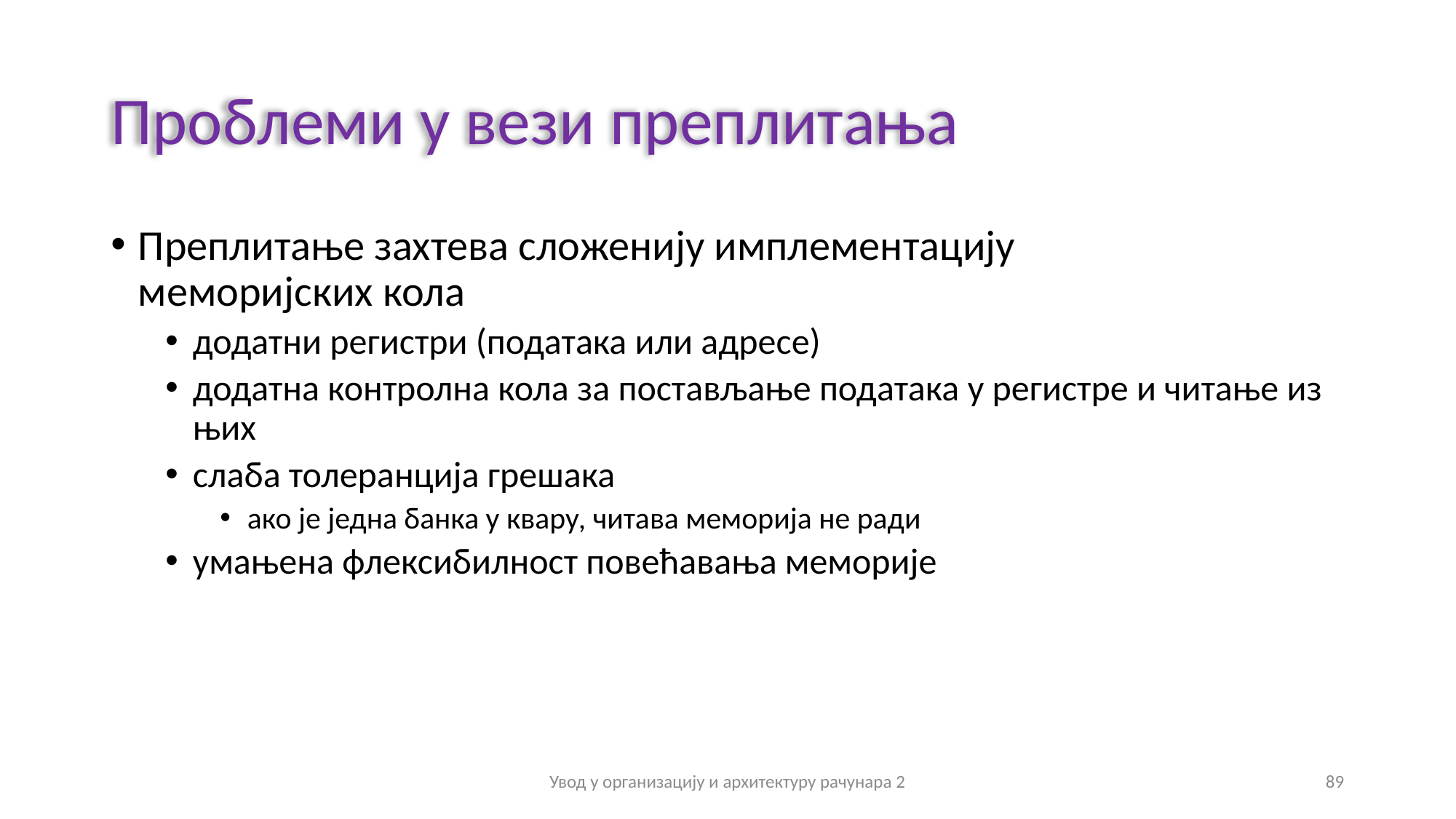

# Проблеми у вези преплитања
Преплитање захтева сложенију имплементацију
меморијских кола
додатни регистри (података или адресе)
додатна контролна кола за постављање података у регистре и читање из њих
слаба толеранција грешака
ако је једна банка у квару, читава меморија не ради
умањена флексибилност повећавања меморије
Увод у организацију и архитектуру рачунара 2
89